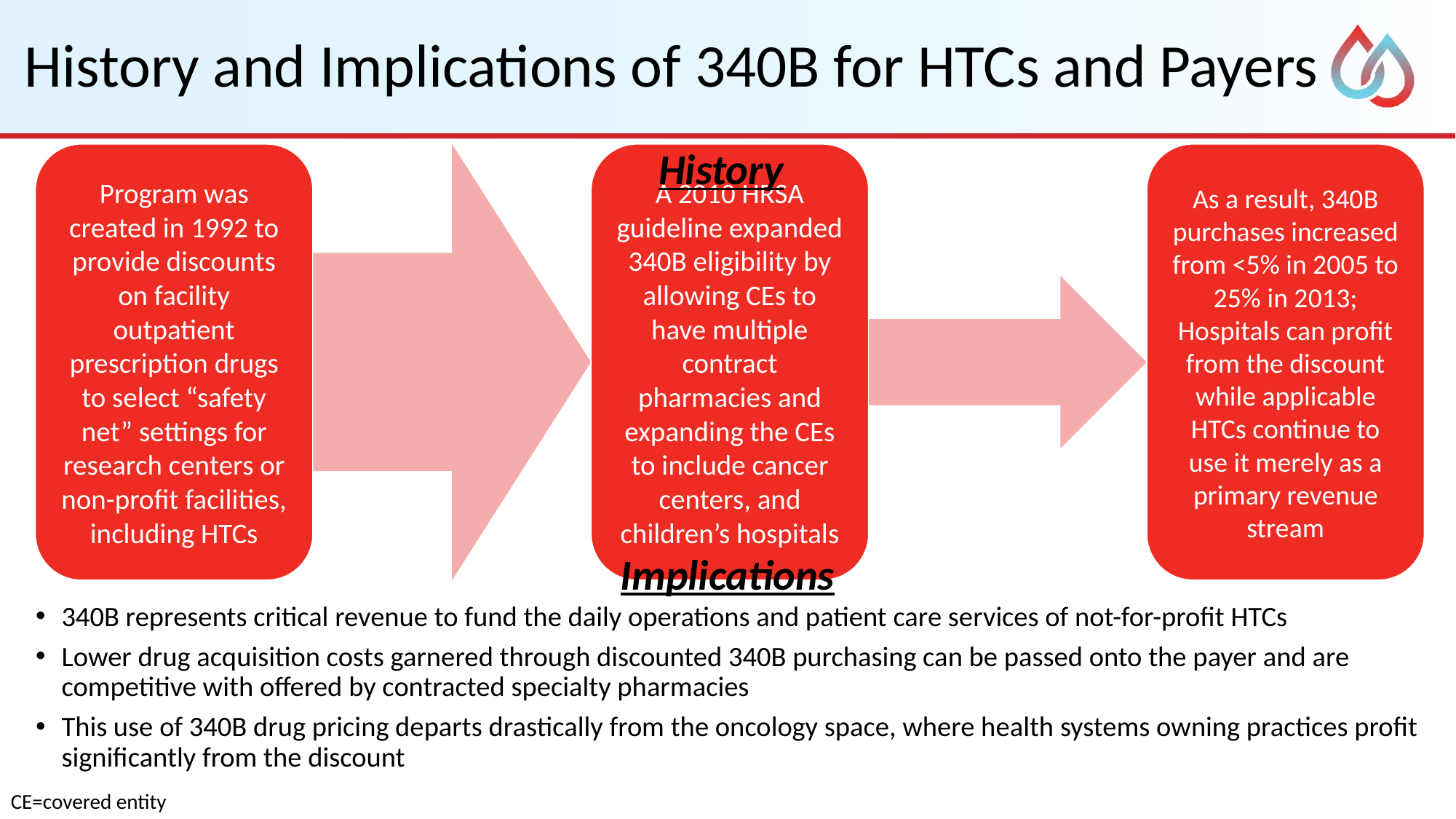

# History and Implications of 340B for HTCs and Payers
History
Program was created in 1992 to provide discounts on facility outpatient prescription drugs to select “safety net” settings for research centers or non-profit facilities, including HTCs
A 2010 HRSA guideline expanded 340B eligibility by allowing CEs to have multiple contract pharmacies and expanding the CEs to include cancer centers, and children’s hospitals
As a result, 340B purchases increased from <5% in 2005 to 25% in 2013; Hospitals can profit from the discount while applicable HTCs continue to use it merely as a primary revenue stream
Implications
340B represents critical revenue to fund the daily operations and patient care services of not-for-profit HTCs
Lower drug acquisition costs garnered through discounted 340B purchasing can be passed onto the payer and are competitive with offered by contracted specialty pharmacies
This use of 340B drug pricing departs drastically from the oncology space, where health systems owning practices profit significantly from the discount

CE=covered entity